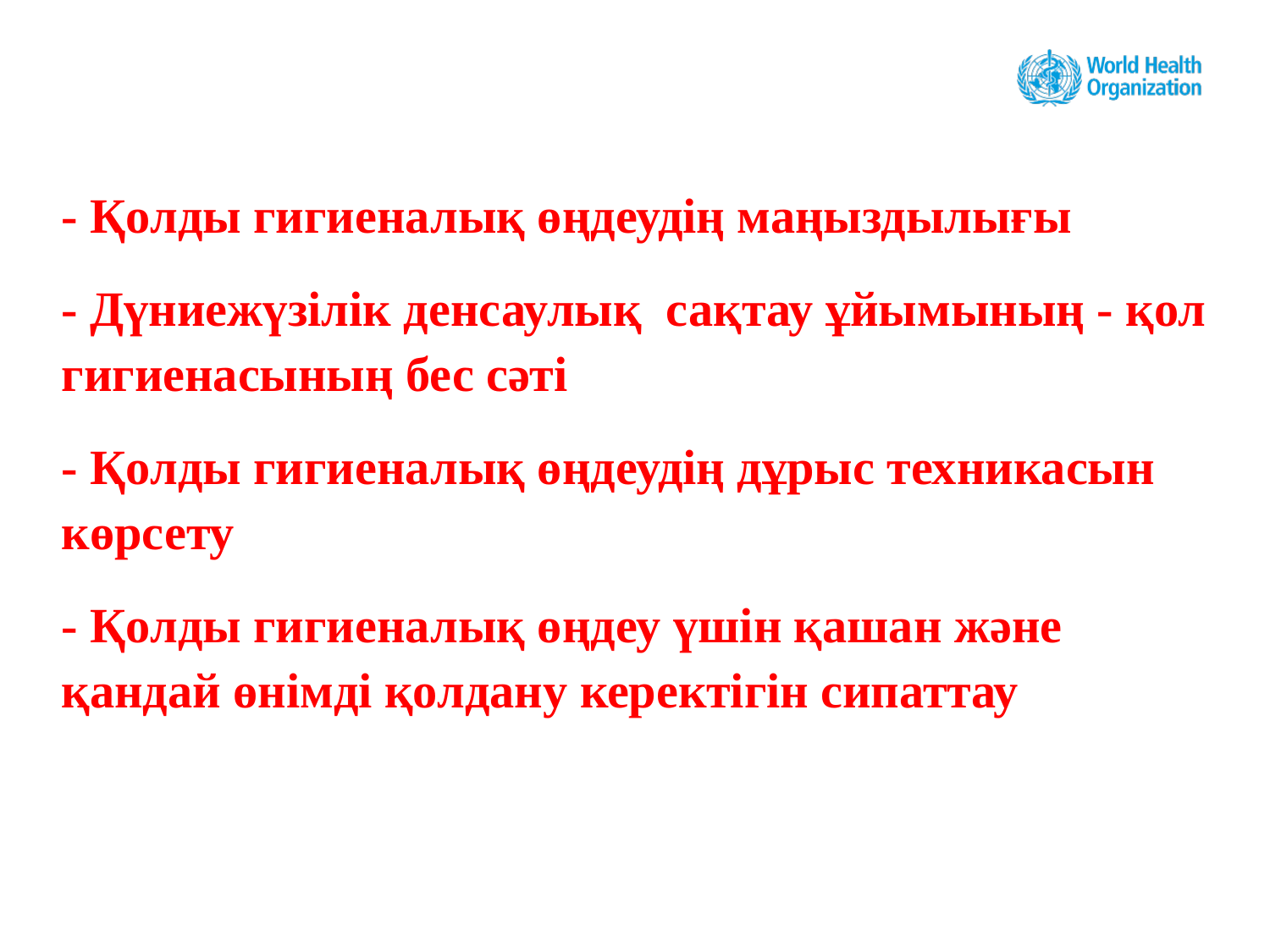

.
- Қолды гигиеналық өңдеудің маңыздылығы
- Дүниежүзілік денсаулық  сақтау ұйымының - қол гигиенасының бес сәті
- Қолды гигиеналық өңдеудің дұрыс техникасын көрсету
- Қолды гигиеналық өңдеу үшін қашан және қандай өнімді қолдану керектігін сипаттау